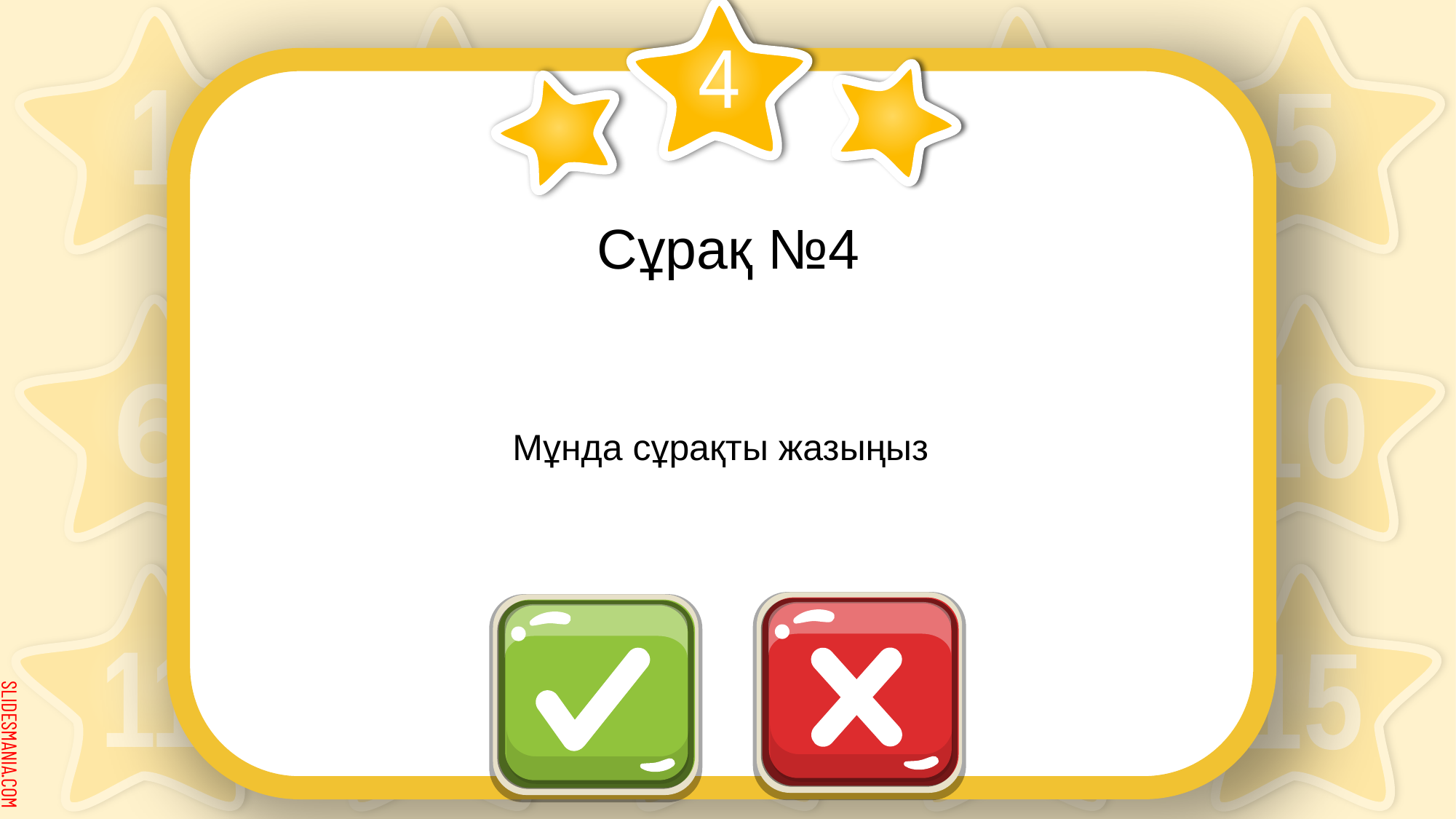

4
# Сұрақ №4
Мұнда сұрақты жазыңыз